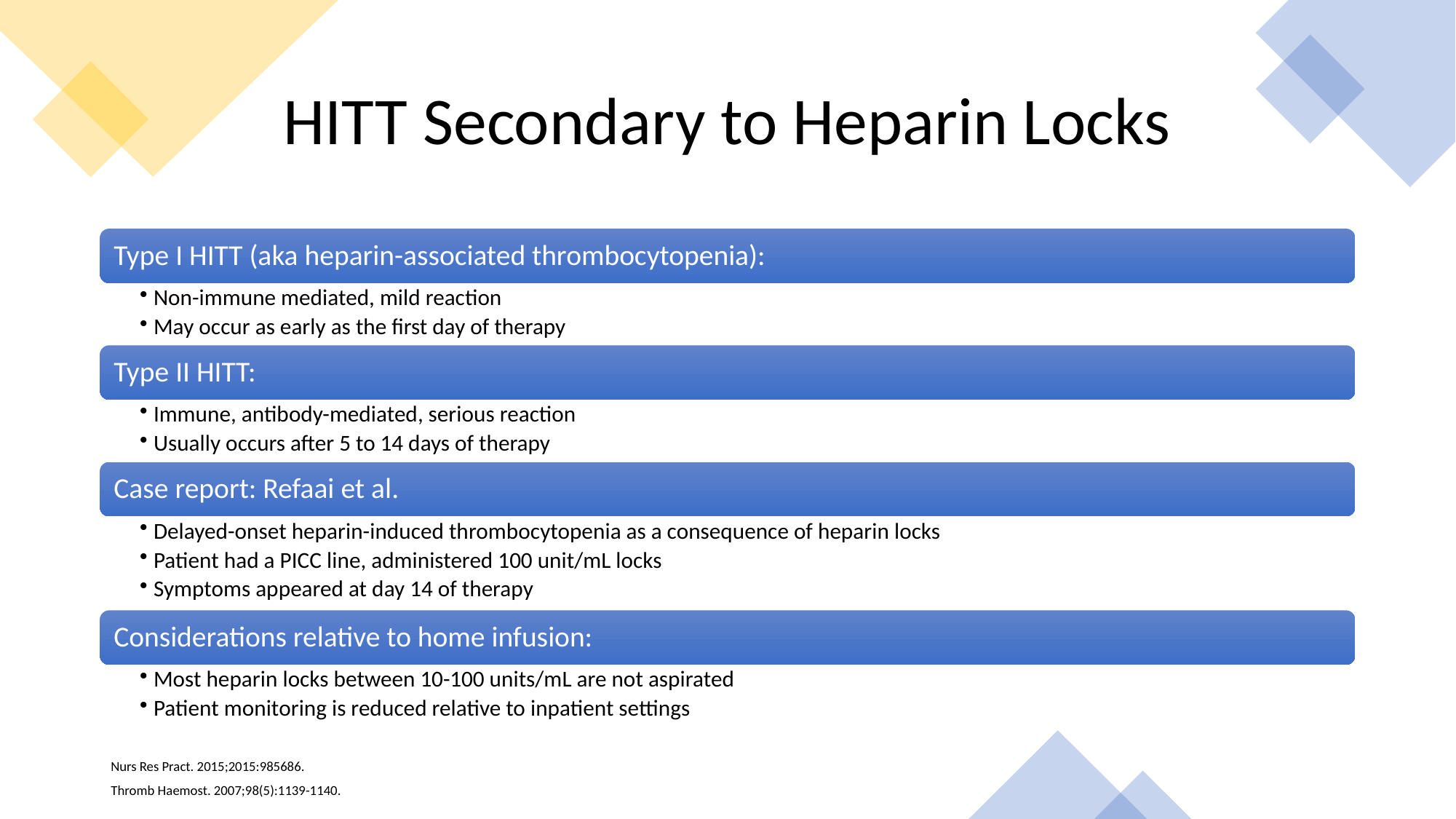

# HITT Secondary to Heparin Locks

Type I HITT (aka heparin-associated thrombocytopenia):
Non-immune mediated, mild reaction
May occur as early as the first day of therapy
Type II HITT:
Immune, antibody-mediated, serious reaction
Usually occurs after 5 to 14 days of therapy
Case report: Refaai et al.
Delayed-onset heparin-induced thrombocytopenia as a consequence of heparin locks
Patient had a PICC line, administered 100 unit/mL locks
Symptoms appeared at day 14 of therapy
Considerations relative to home infusion:
Most heparin locks between 10-100 units/mL are not aspirated
Patient monitoring is reduced relative to inpatient settings

Nurs Res Pract. 2015;2015:985686.
Thromb Haemost. 2007;98(5):1139-1140.